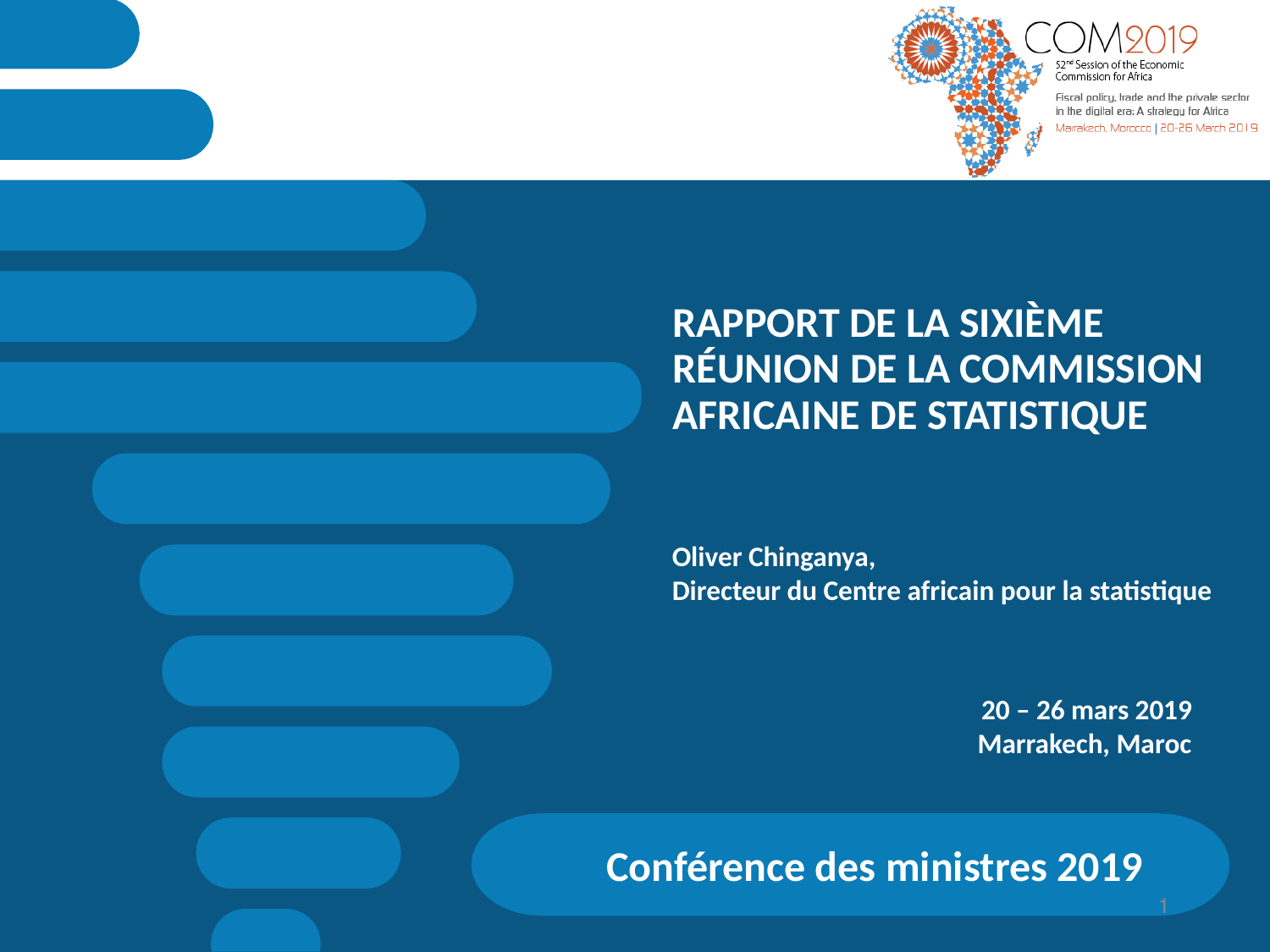

# RAPPORT DE LA SIXIÈME RÉUNION DE LA COMMISSION AFRICAINE DE STATISTIQUE

Oliver Chinganya,
Directeur du Centre africain pour la statistique

20 – 26 mars 2019
 Marrakech, Maroc

Conférence des ministres 2019
1